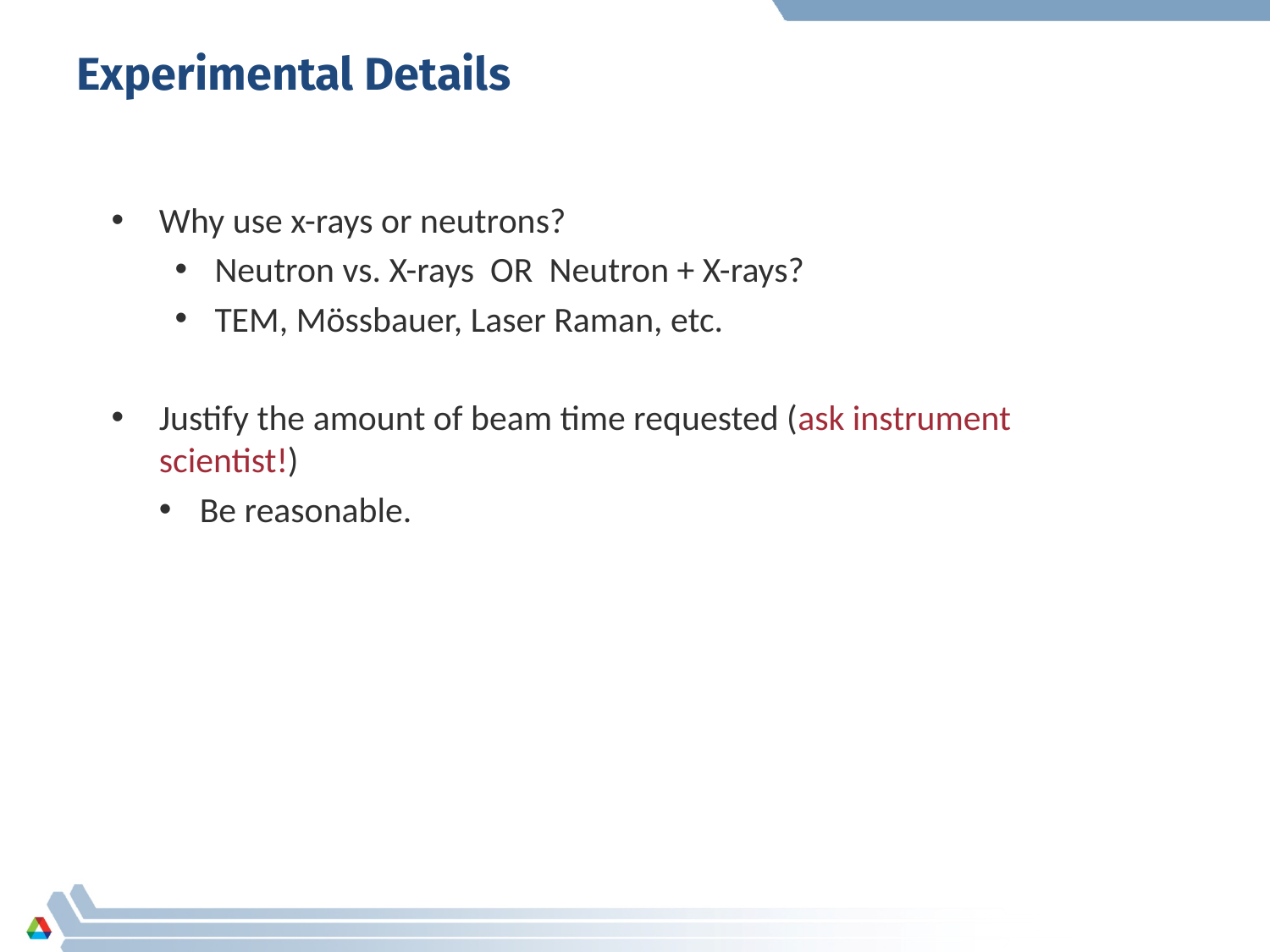

# Experimental Details

Why use x-rays or neutrons?
Neutron vs. X-rays  OR  Neutron + X-rays?
TEM, Mössbauer, Laser Raman, etc.

Justify the amount of beam time requested (ask instrument scientist!)
Be reasonable.